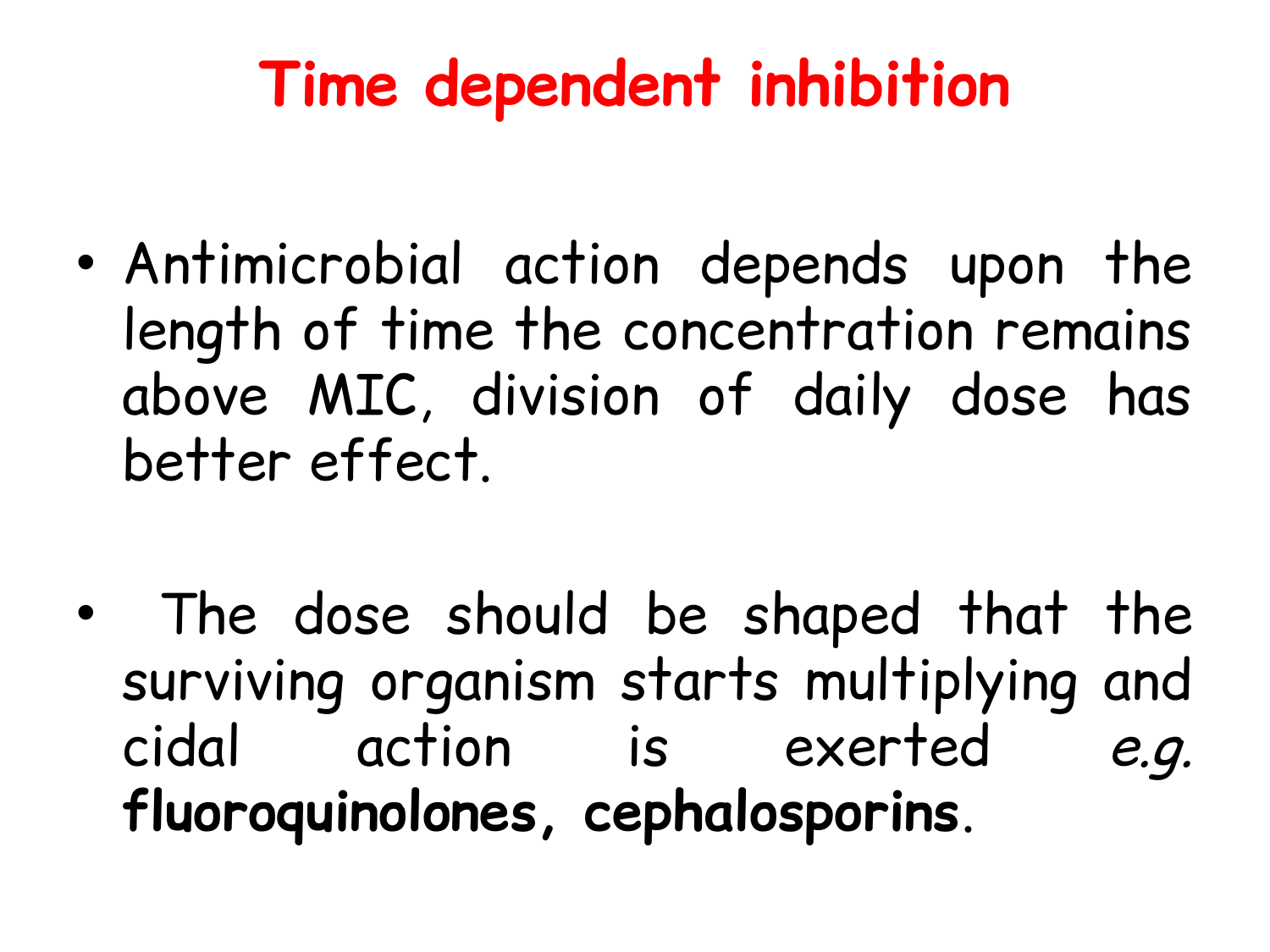

# Time dependent inhibition
Antimicrobial action depends upon the length of time the concentration remains above MIC, division of daily dose has better effect.

 The dose should be shaped that the surviving organism starts multiplying and cidal action is exerted e.g. fluoroquinolones, cephalosporins.